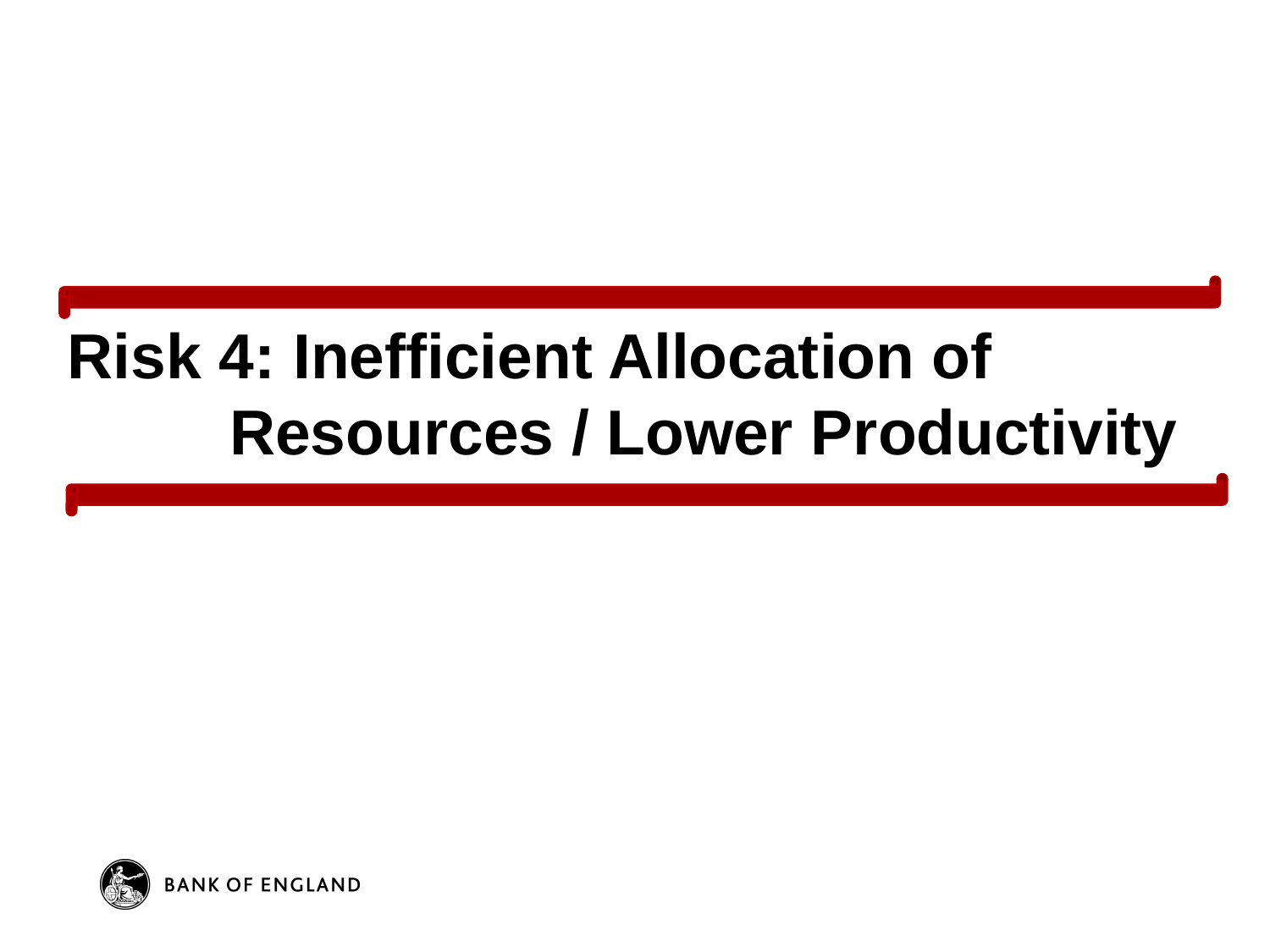

# Risk 4: Inefficient Allocation of 		  Resources / Lower Productivity